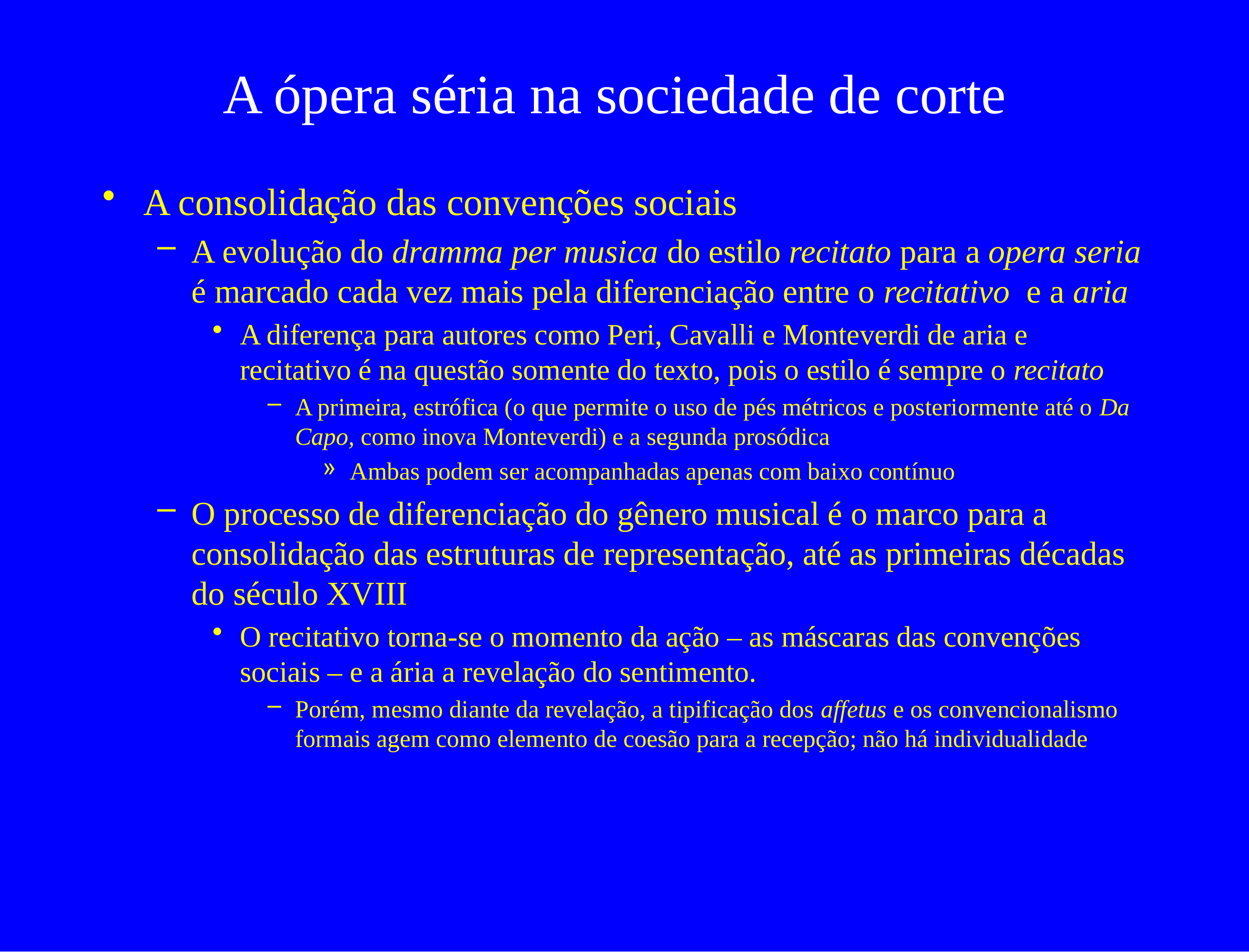

# A ópera séria na sociedade de corte
A consolidação das convenções sociais
A evolução do dramma per musica do estilo recitato para a opera seria é marcado cada vez mais pela diferenciação entre o recitativo  e a aria
A diferença para autores como Peri, Cavalli e Monteverdi de aria e recitativo é na questão somente do texto, pois o estilo é sempre o recitato
A primeira, estrófica (o que permite o uso de pés métricos e posteriormente até o Da Capo, como inova Monteverdi) e a segunda prosódica
Ambas podem ser acompanhadas apenas com baixo contínuo
O processo de diferenciação do gênero musical é o marco para a consolidação das estruturas de representação, até as primeiras décadas do século XVIII
O recitativo torna-se o momento da ação – as máscaras das convenções sociais – e a ária a revelação do sentimento.
Porém, mesmo diante da revelação, a tipificação dos affetus e os convencionalismo formais agem como elemento de coesão para a recepção; não há individualidade